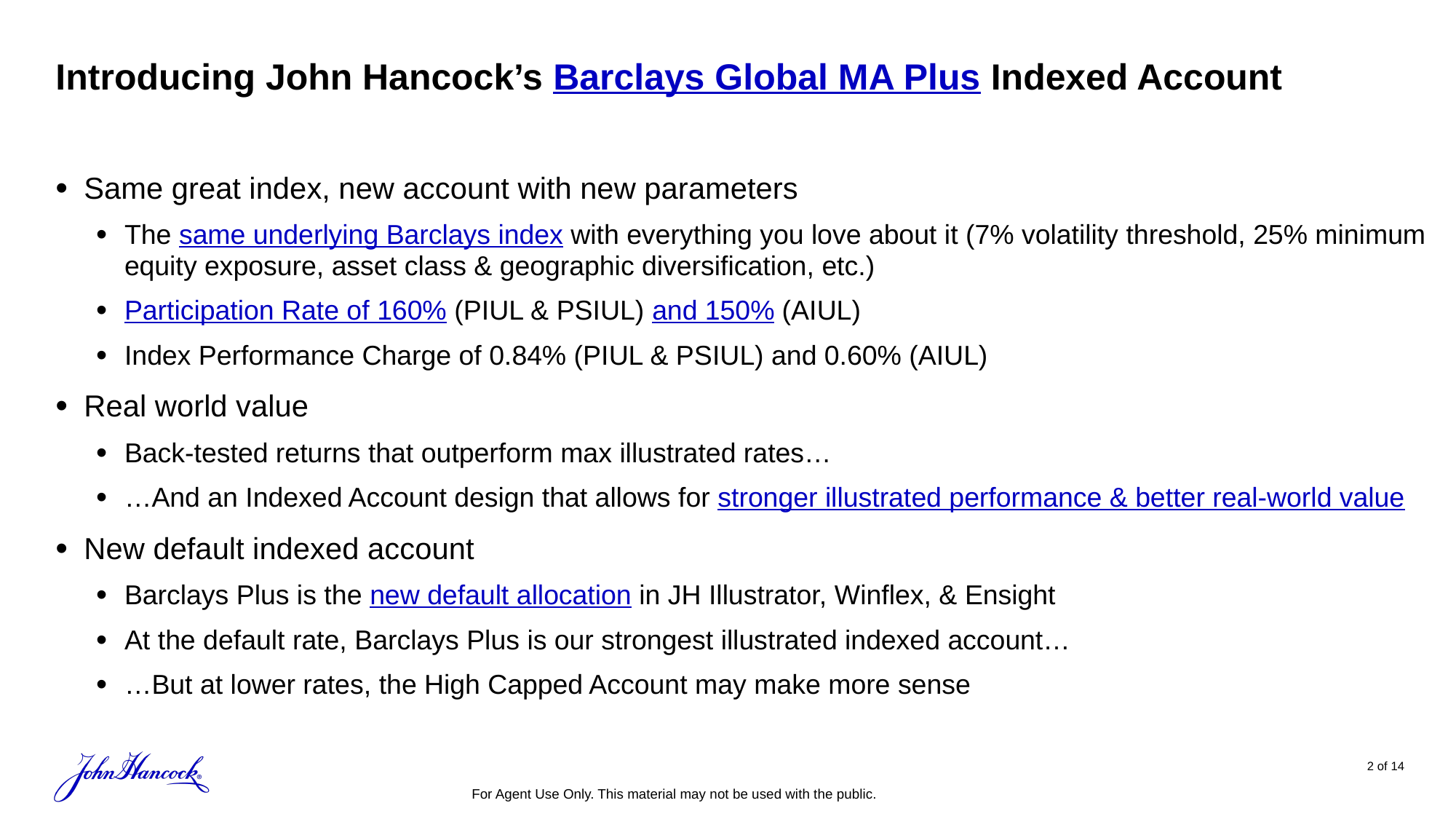

# Introducing John Hancock’s Barclays Global MA Plus Indexed Account
Same great index, new account with new parameters
The same underlying Barclays index with everything you love about it (7% volatility threshold, 25% minimum equity exposure, asset class & geographic diversification, etc.)
Participation Rate of 160% (PIUL & PSIUL) and 150% (AIUL)
Index Performance Charge of 0.84% (PIUL & PSIUL) and 0.60% (AIUL)
Real world value
Back-tested returns that outperform max illustrated rates…
…And an Indexed Account design that allows for stronger illustrated performance & better real-world value
New default indexed account
Barclays Plus is the new default allocation in JH Illustrator, Winflex, & Ensight
At the default rate, Barclays Plus is our strongest illustrated indexed account…
…But at lower rates, the High Capped Account may make more sense
2 of 14